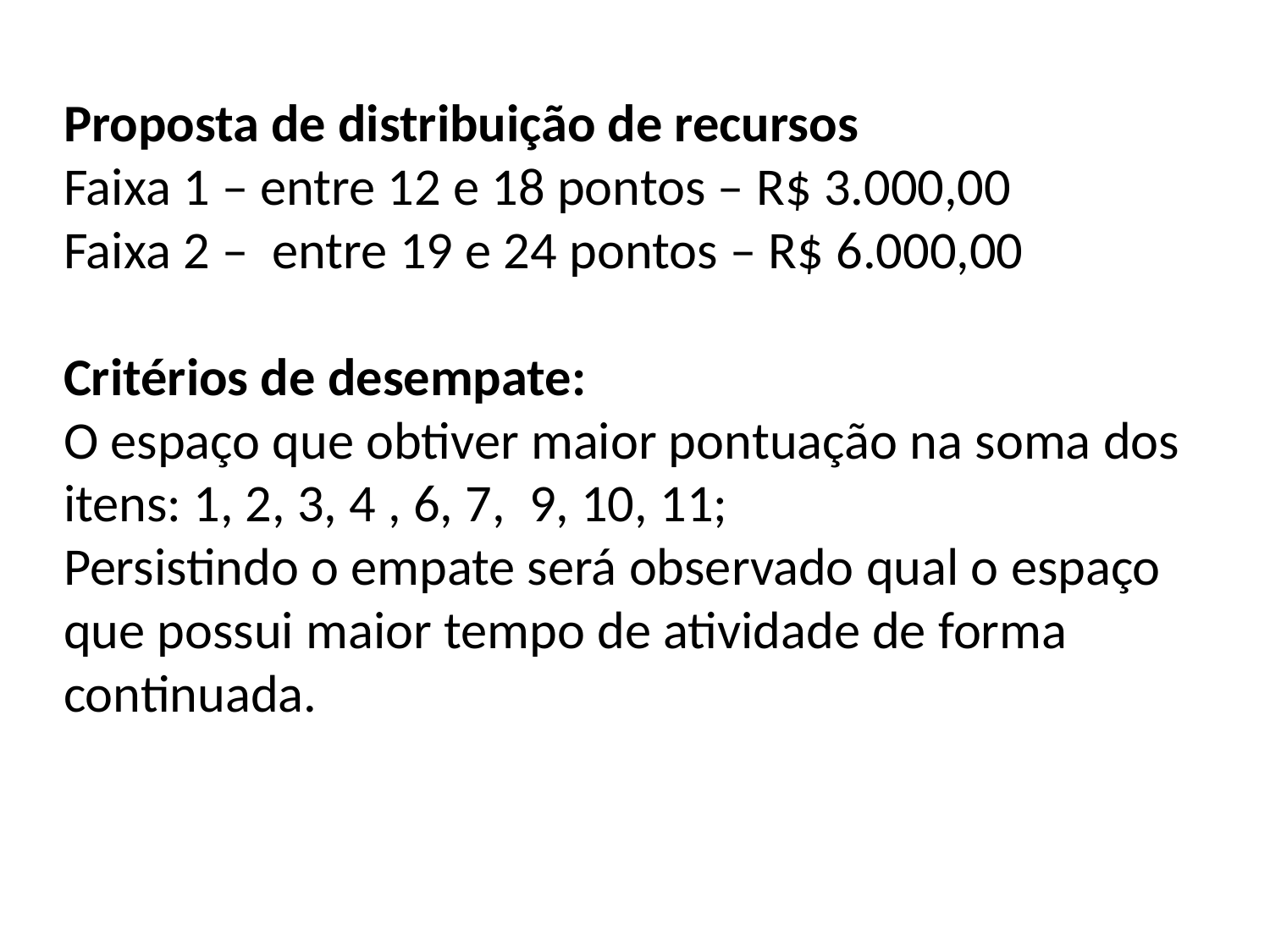

Proposta de distribuição de recursos
Faixa 1 – entre 12 e 18 pontos – R$ 3.000,00
Faixa 2 –  entre 19 e 24 pontos – R$ 6.000,00

Critérios de desempate:
O espaço que obtiver maior pontuação na soma dos itens: 1, 2, 3, 4 , 6, 7,  9, 10, 11;
Persistindo o empate será observado qual o espaço que possui maior tempo de atividade de forma continuada.